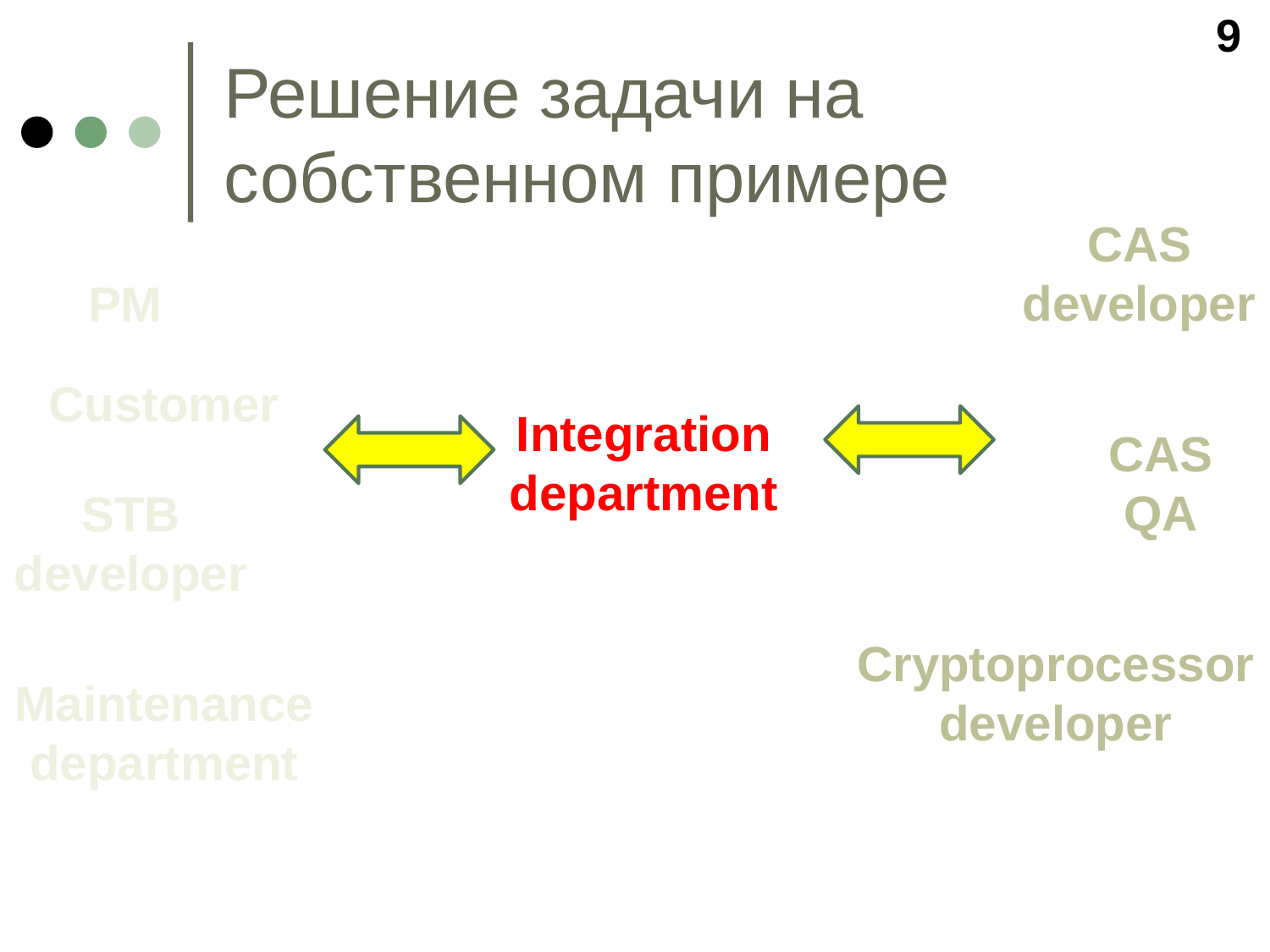

9
Решение задачи на собственном примере
CAS
developer
PM
Customer
Integration
department

CAS
QA
STB
developer
Cryptoprocessor
developer
Maintenance
department